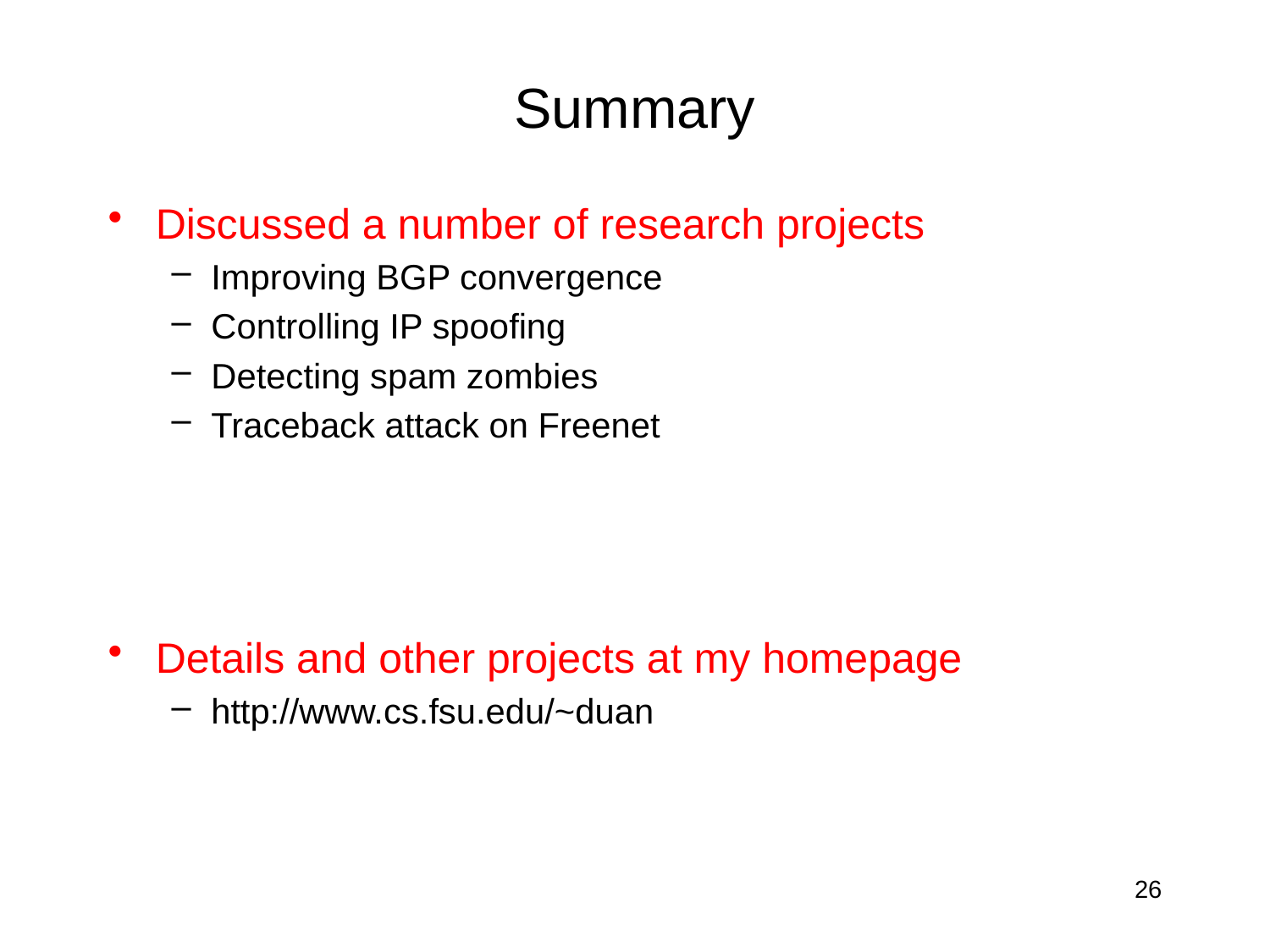

# Summary
Discussed a number of research projects
Improving BGP convergence
Controlling IP spoofing
Detecting spam zombies
Traceback attack on Freenet

Details and other projects at my homepage
http://www.cs.fsu.edu/~duan
26